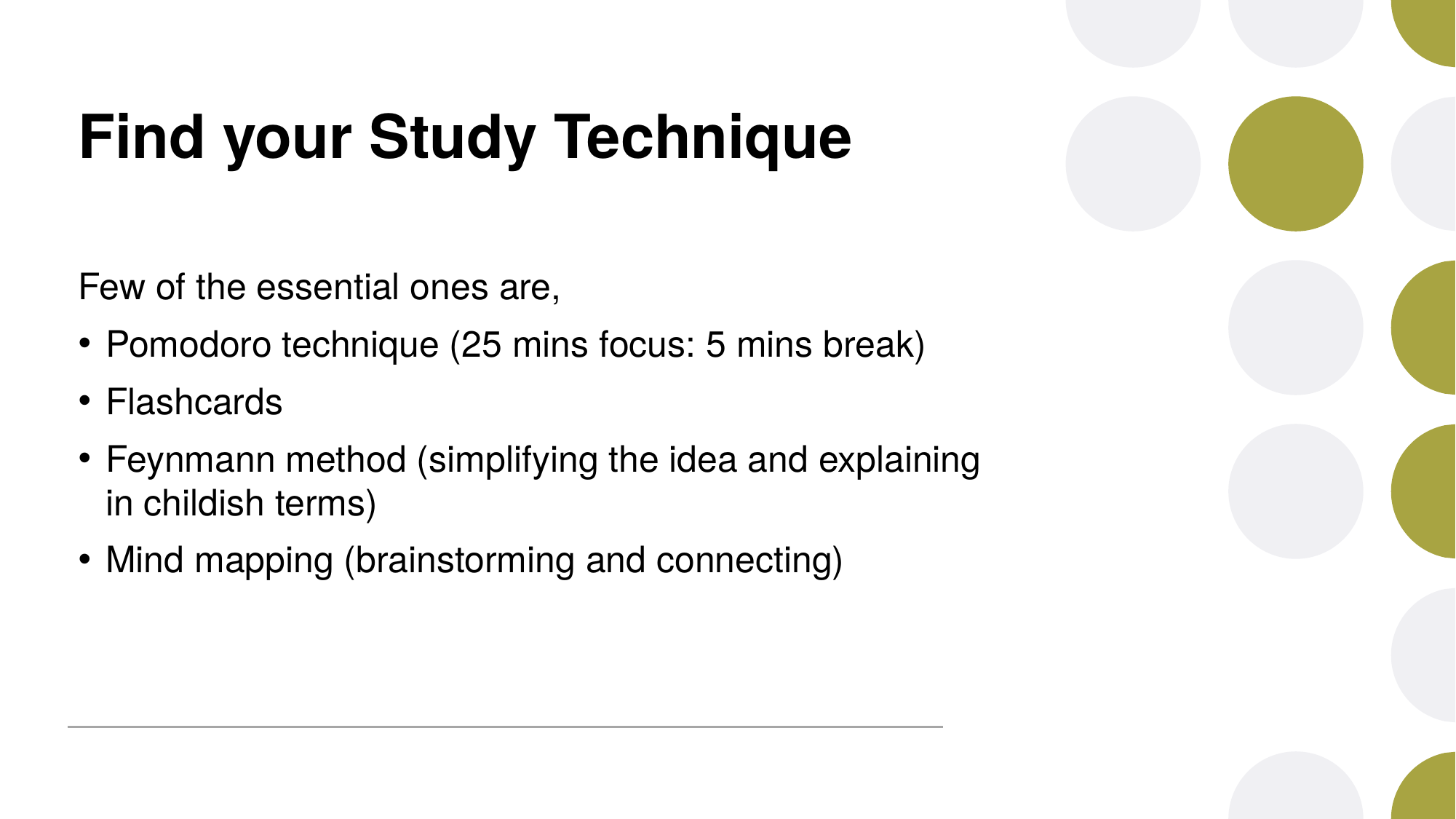

# Find your Study Technique
Few of the essential ones are,
Pomodoro technique (25 mins focus: 5 mins break)
Flashcards
Feynmann method (simplifying the idea and explaining in childish terms)
Mind mapping (brainstorming and connecting)